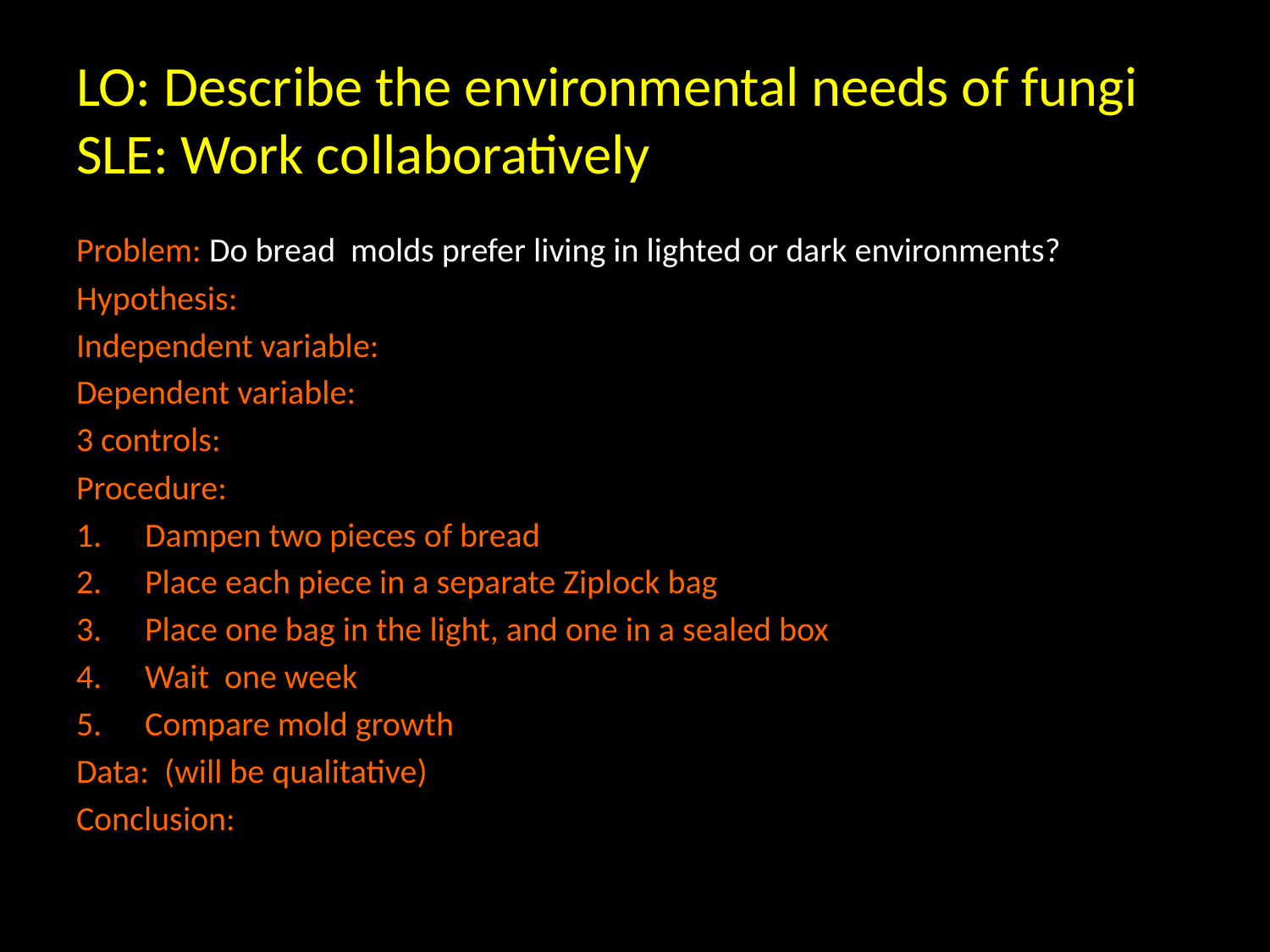

# LO: Describe the environmental needs of fungi SLE: Work collaboratively
Problem: Do bread  molds prefer living in lighted or dark environments?
Hypothesis:
Independent variable:
Dependent variable:
3 controls:
Procedure:
Dampen two pieces of bread
Place each piece in a separate Ziplock bag
Place one bag in the light, and one in a sealed box
Wait  one week
Compare mold growth
Data:  (will be qualitative)
Conclusion: